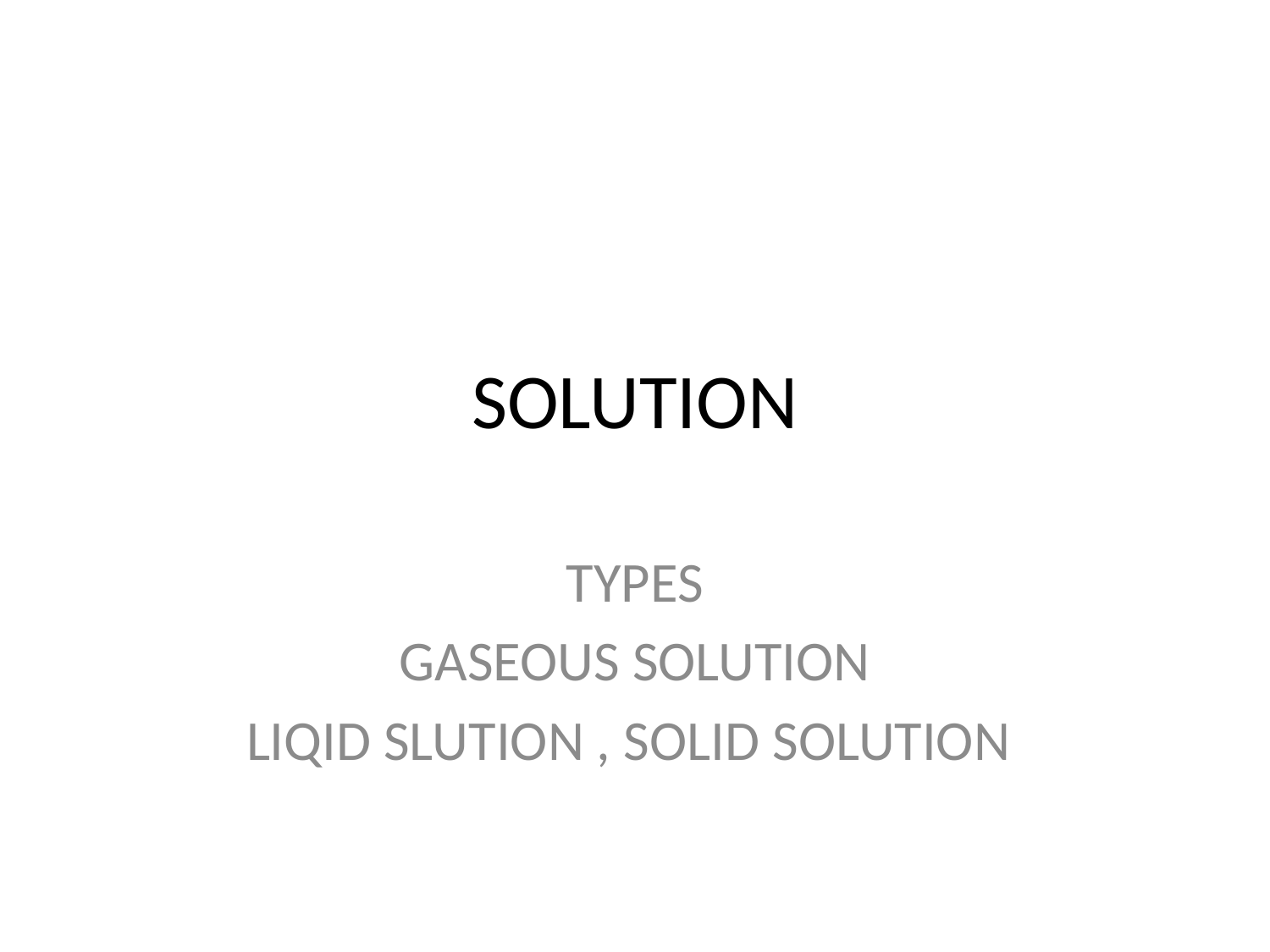

# SOLUTION
TYPES
GASEOUS SOLUTION
LIQID SLUTION , SOLID SOLUTION